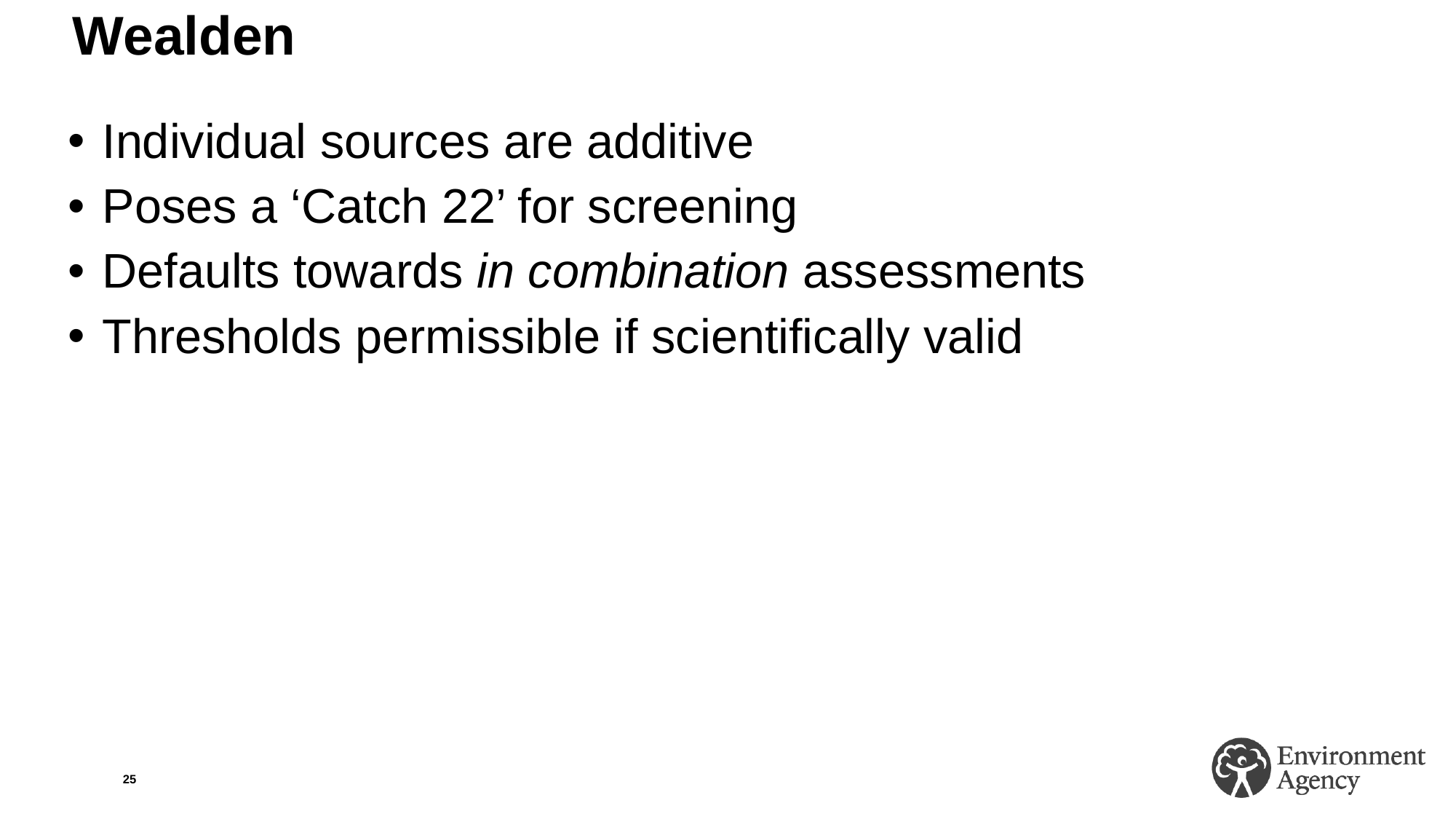

# Wealden
Individual sources are additive
Poses a ‘Catch 22’ for screening
Defaults towards in combination assessments
Thresholds permissible if scientifically valid

25